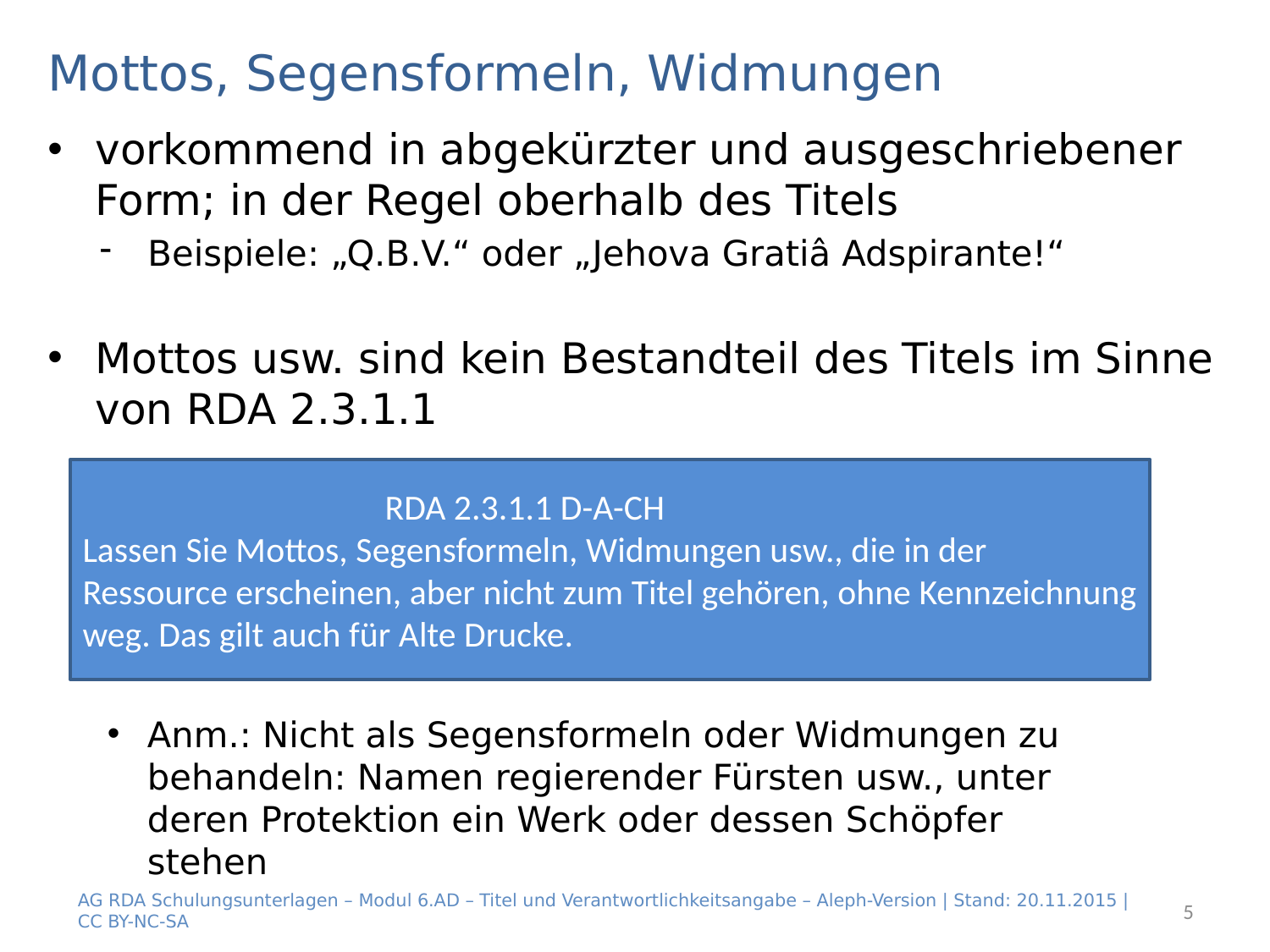

# Mottos, Segensformeln, Widmungen
vorkommend in abgekürzter und ausgeschriebener Form; in der Regel oberhalb des Titels
Beispiele: „Q.B.V.“ oder „Jehova Gratiâ Adspirante!“

Mottos usw. sind kein Bestandteil des Titels im Sinne von RDA 2.3.1.1

                                          RDA 2.3.1.1 D-A-CH
Lassen Sie Mottos, Segensformeln, Widmungen usw., die in der Ressource erscheinen, aber nicht zum Titel gehören, ohne Kennzeichnung weg. Das gilt auch für Alte Drucke.
Anm.: Nicht als Segensformeln oder Widmungen zu behandeln: Namen regierender Fürsten usw., unter deren Protektion ein Werk oder dessen Schöpfer stehen

AG RDA Schulungsunterlagen – Modul 6.AD – Titel und Verantwortlichkeitsangabe – Aleph-Version | Stand: 20.11.2015 | CC BY-NC-SA
5